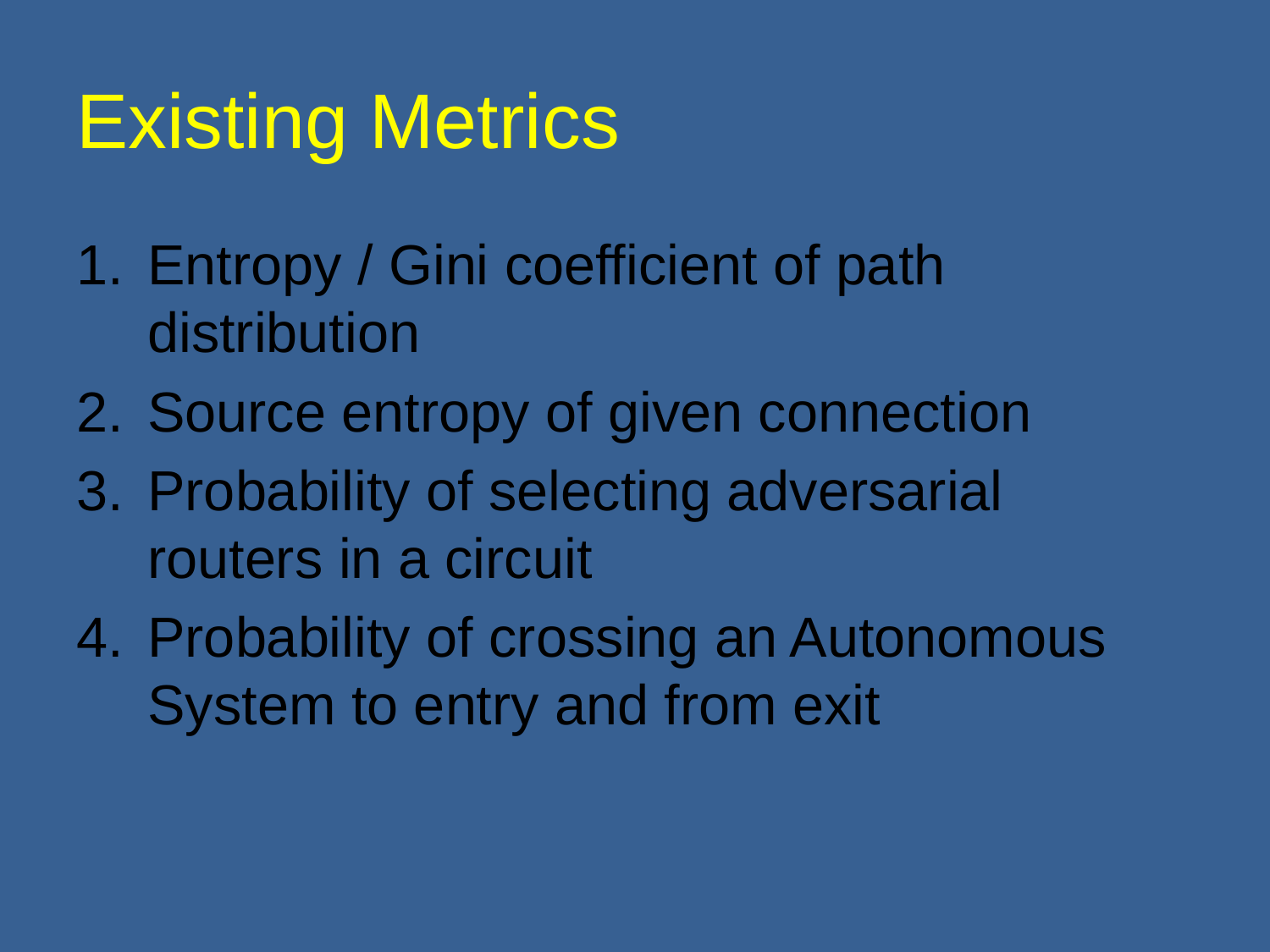

# Existing Metrics
Entropy / Gini coefficient of path distribution
Source entropy of given connection
Probability of selecting adversarial routers in a circuit
Probability of crossing an Autonomous System to entry and from exit